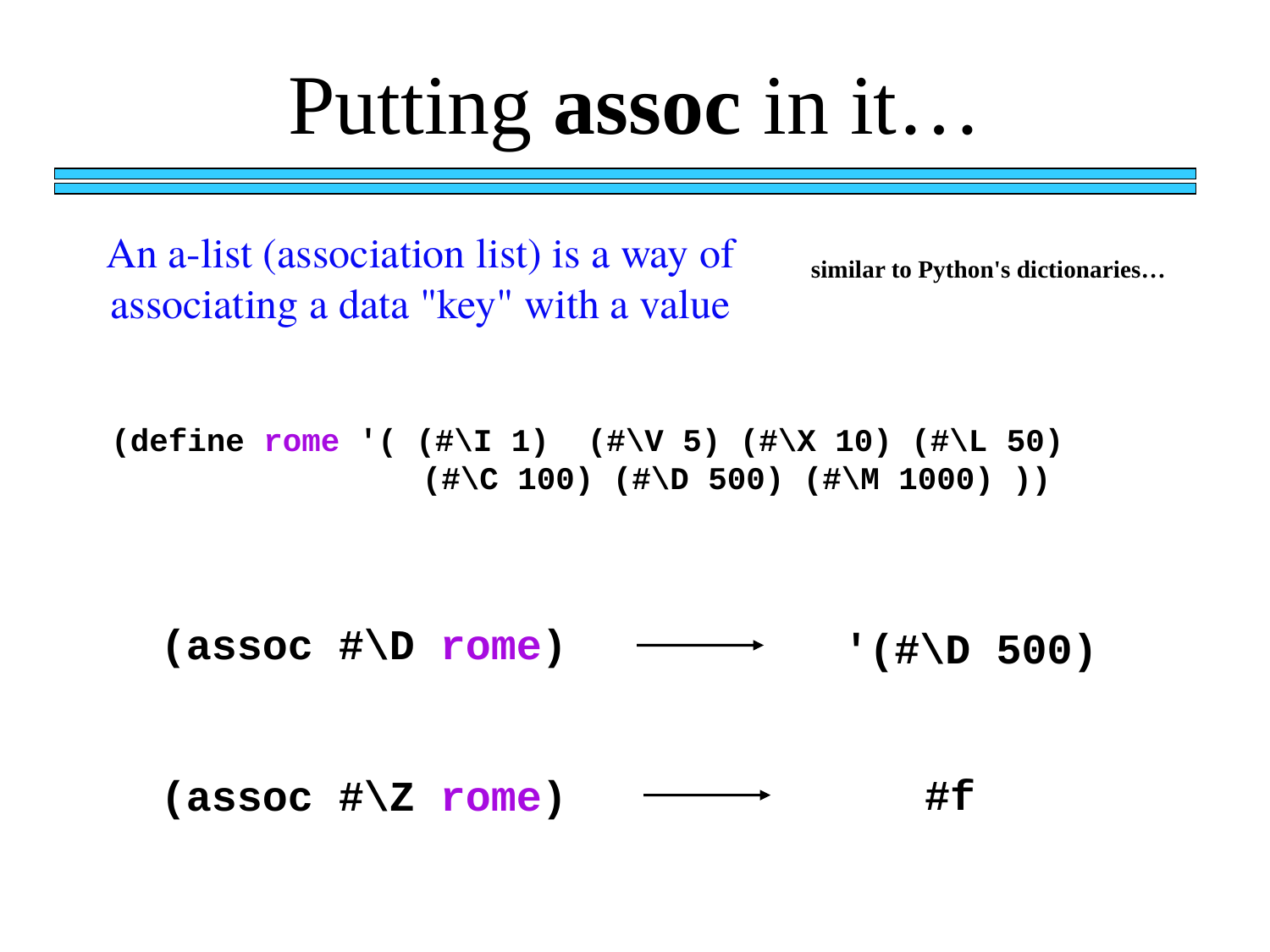

# Putting assoc in it…

An a-list (association list) is a way of associating a data "key" with a value
similar to Python's dictionaries…
(define rome '( (#\I 1)  (#\V 5) (#\X 10) (#\L 50)   		   (#\C 100) (#\D 500) (#\M 1000) ))
(assoc #\D rome)
'(#\D 500)

#f
(assoc #\Z rome)